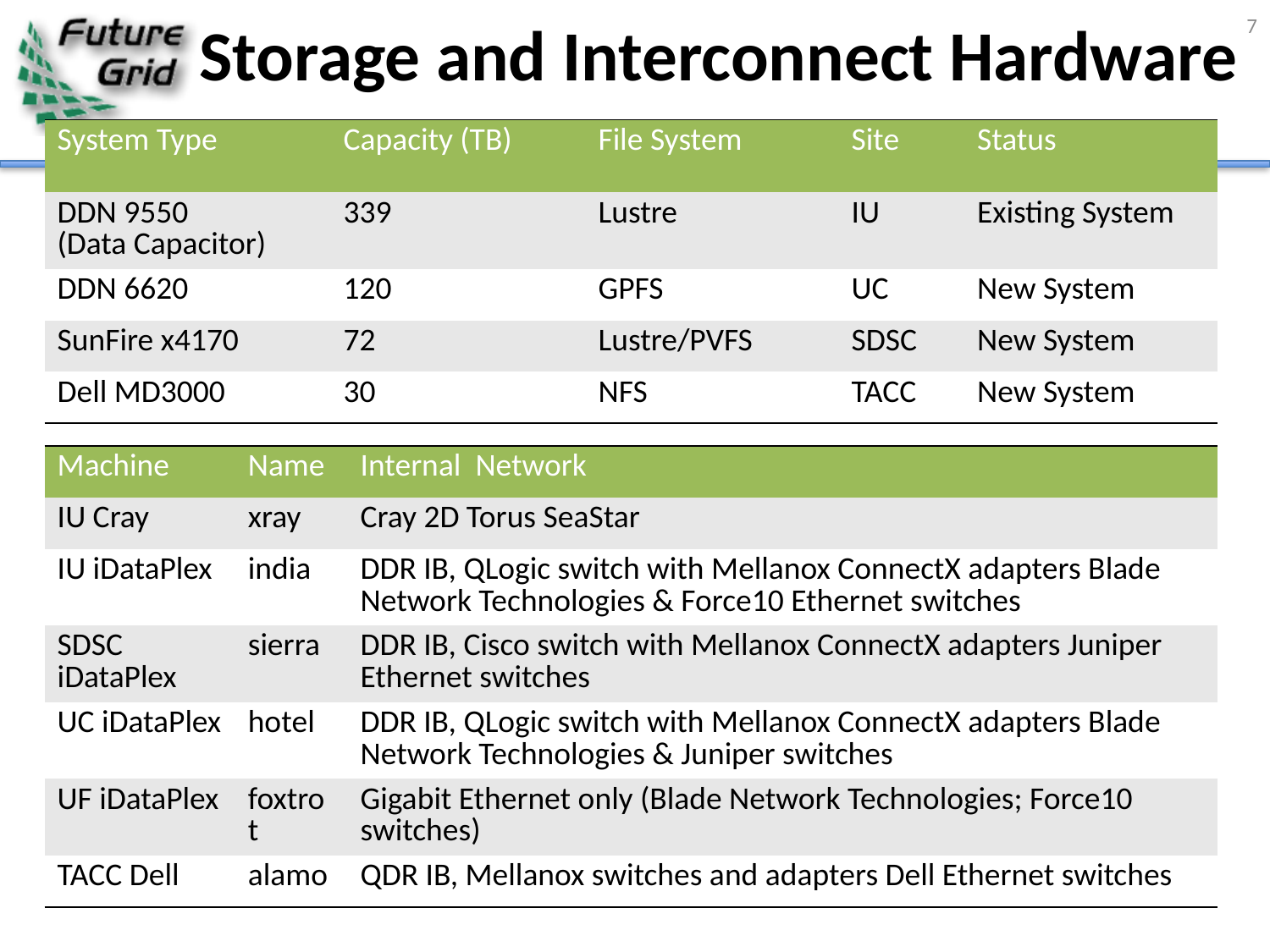

# Storage and Interconnect Hardware
7
| System Type | Capacity (TB) | File System | Site | Status |
| --- | --- | --- | --- | --- |
| DDN 9550 (Data Capacitor) | 339 | Lustre | IU | Existing System |
| DDN 6620 | 120 | GPFS | UC | New System |
| SunFire x4170 | 72 | Lustre/PVFS | SDSC | New System |
| Dell MD3000 | 30 | NFS | TACC | New System |
| Machine | Name | Internal Network |
| --- | --- | --- |
| IU Cray | xray | Cray 2D Torus SeaStar |
| IU iDataPlex | india | DDR IB, QLogic switch with Mellanox ConnectX adapters Blade Network Technologies & Force10 Ethernet switches |
| SDSC iDataPlex | sierra | DDR IB, Cisco switch with Mellanox ConnectX adapters Juniper Ethernet switches |
| UC iDataPlex | hotel | DDR IB, QLogic switch with Mellanox ConnectX adapters Blade Network Technologies & Juniper switches |
| UF iDataPlex | foxtrot | Gigabit Ethernet only (Blade Network Technologies; Force10 switches) |
| TACC Dell | alamo | QDR IB, Mellanox switches and adapters Dell Ethernet switches |